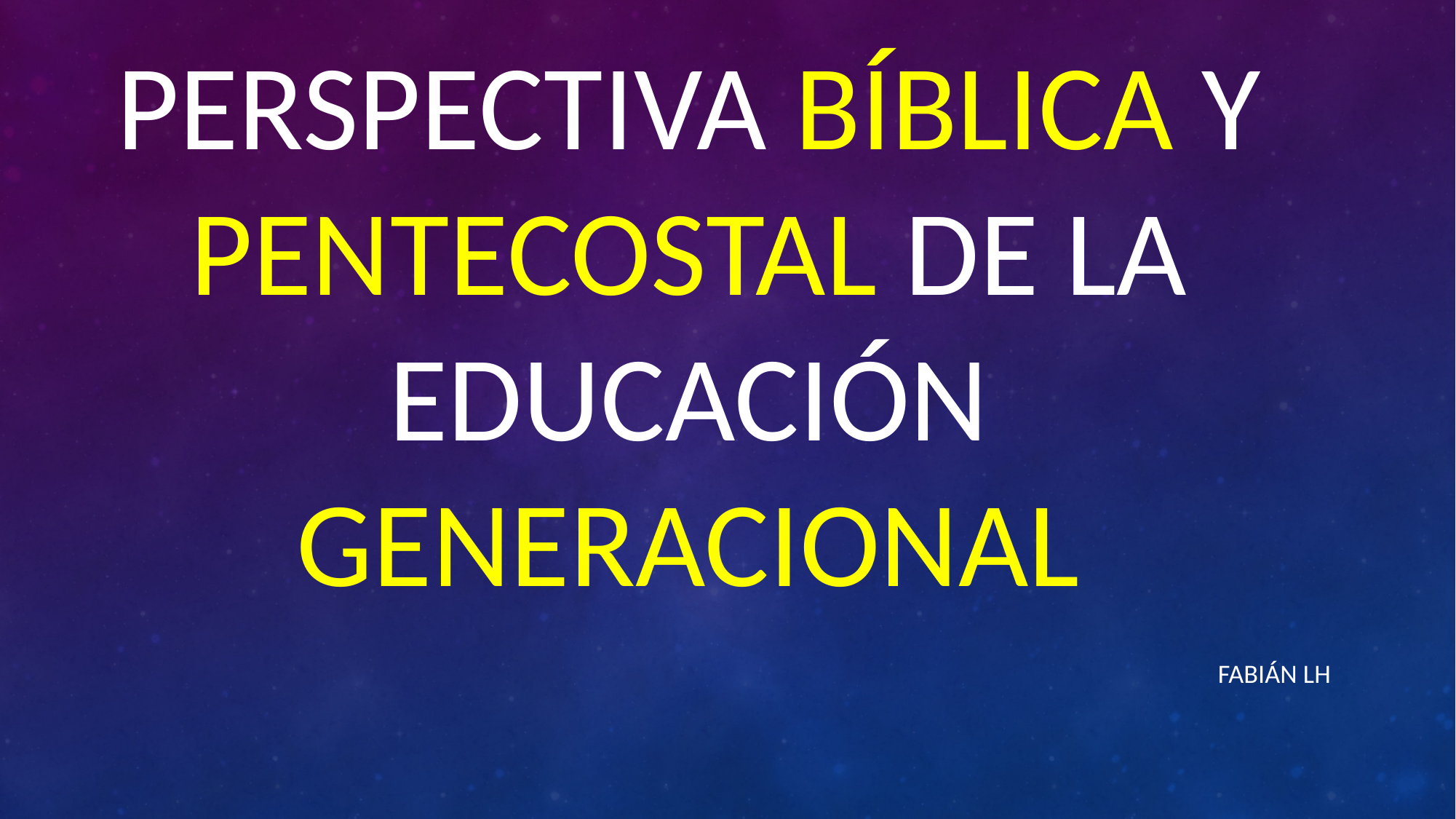

# PERSPECTIVA BÍBLICA Y PENTECOSTAL DE LA EDUCACIÓN GENERACIONAL
Fabián lh